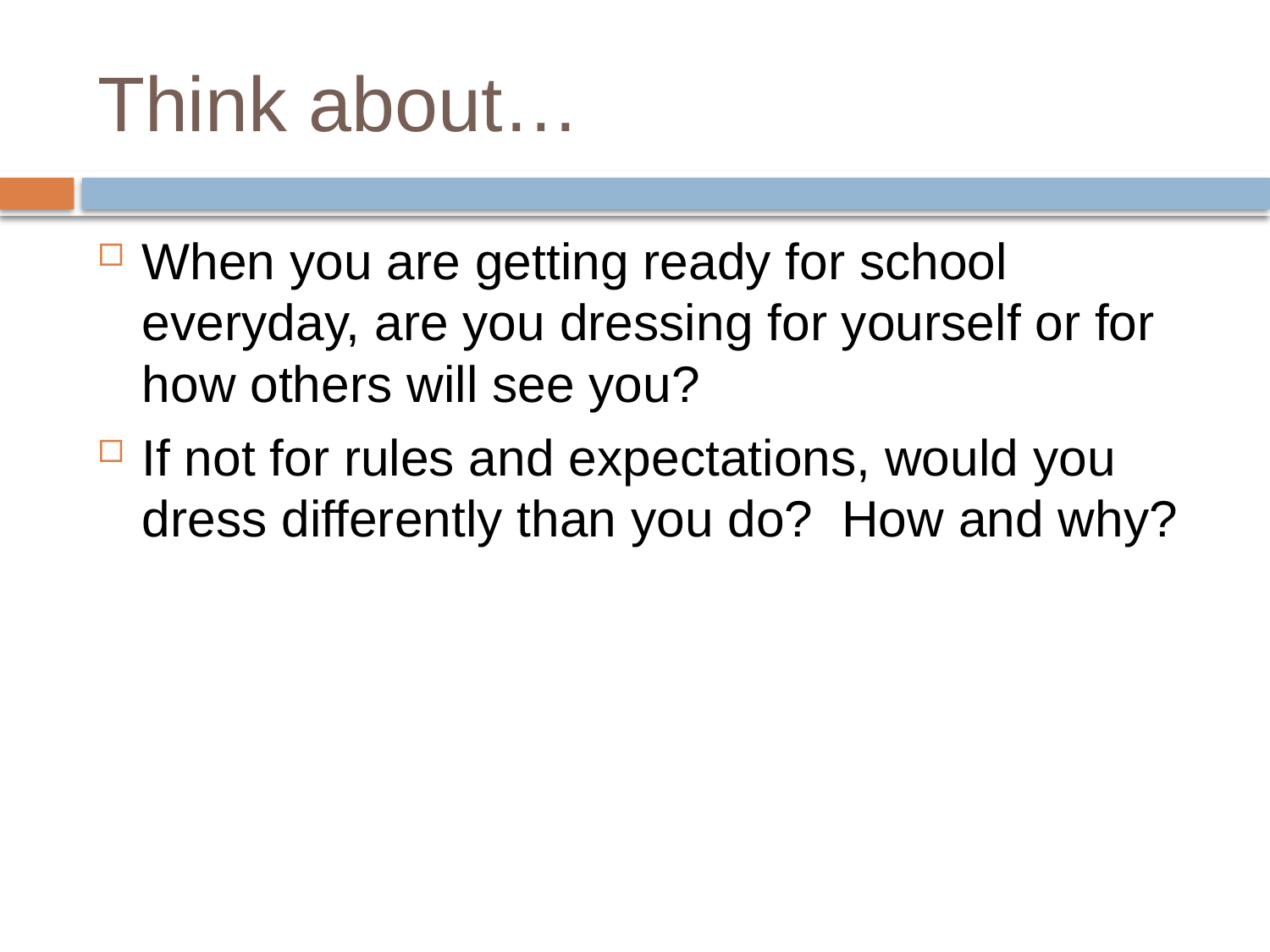

# Think about…
When you are getting ready for school everyday, are you dressing for yourself or for how others will see you?
If not for rules and expectations, would you dress differently than you do?  How and why?